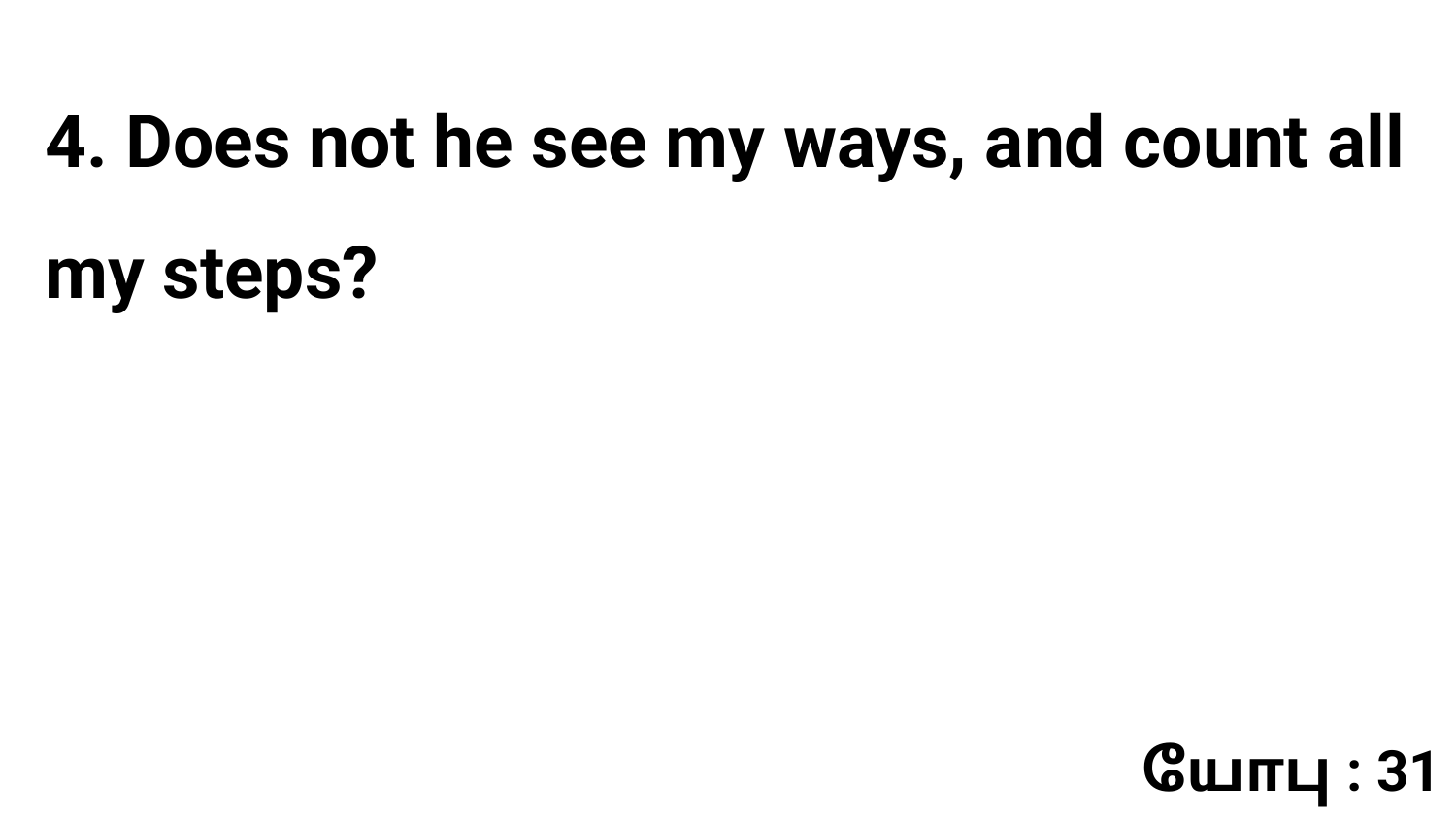

4. Does not he see my ways, and count all my steps?
யோபு : 31